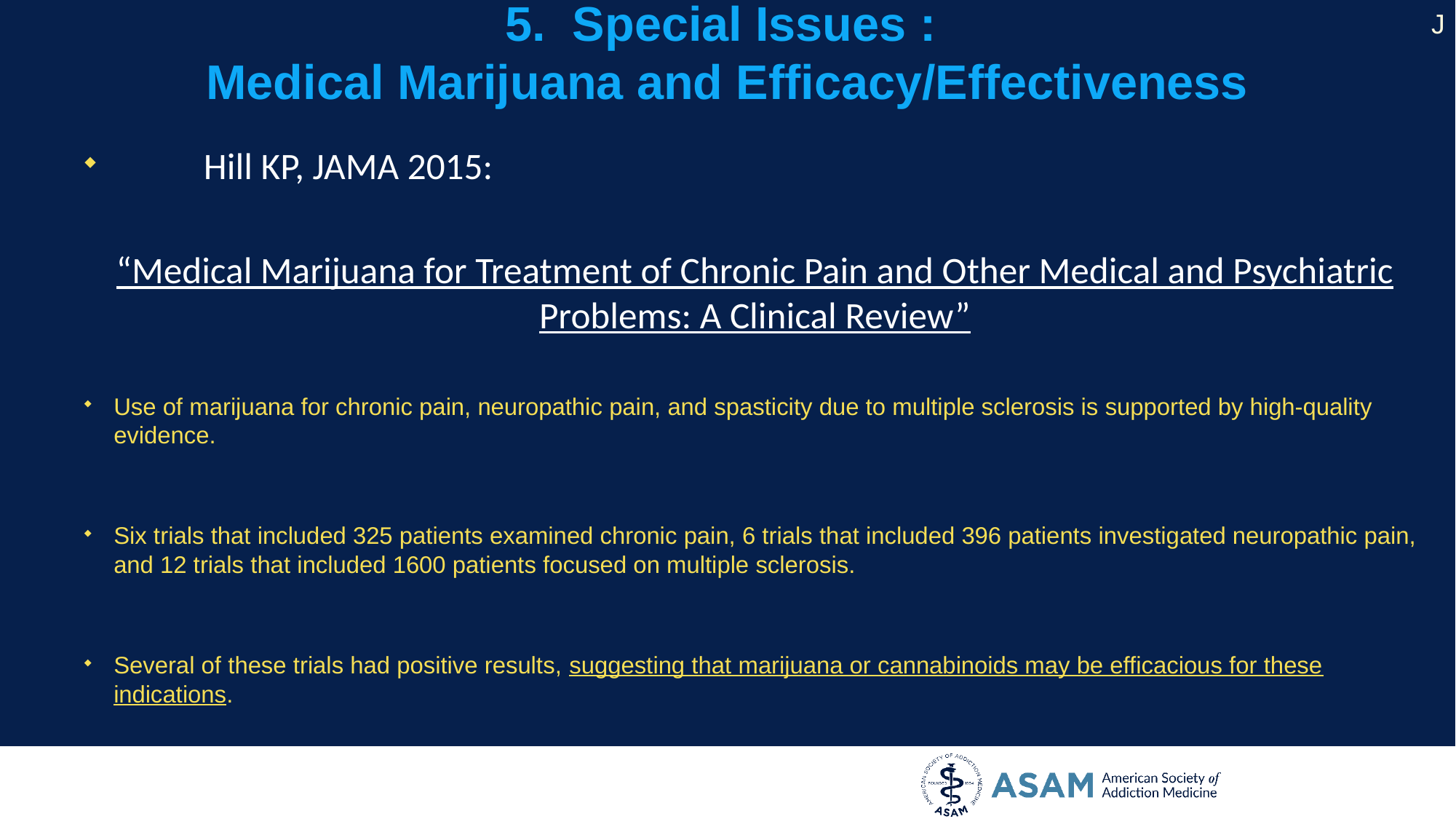

J
# 5.  Special Issues : Medical Marijuana and Efficacy/Effectiveness
Hill KP, JAMA 2015:

“Medical Marijuana for Treatment of Chronic Pain and Other Medical and Psychiatric Problems: A Clinical Review”

Use of marijuana for chronic pain, neuropathic pain, and spasticity due to multiple sclerosis is supported by high-quality evidence.

Six trials that included 325 patients examined chronic pain, 6 trials that included 396 patients investigated neuropathic pain, and 12 trials that included 1600 patients focused on multiple sclerosis.

Several of these trials had positive results, suggesting that marijuana or cannabinoids may be efficacious for these indications.